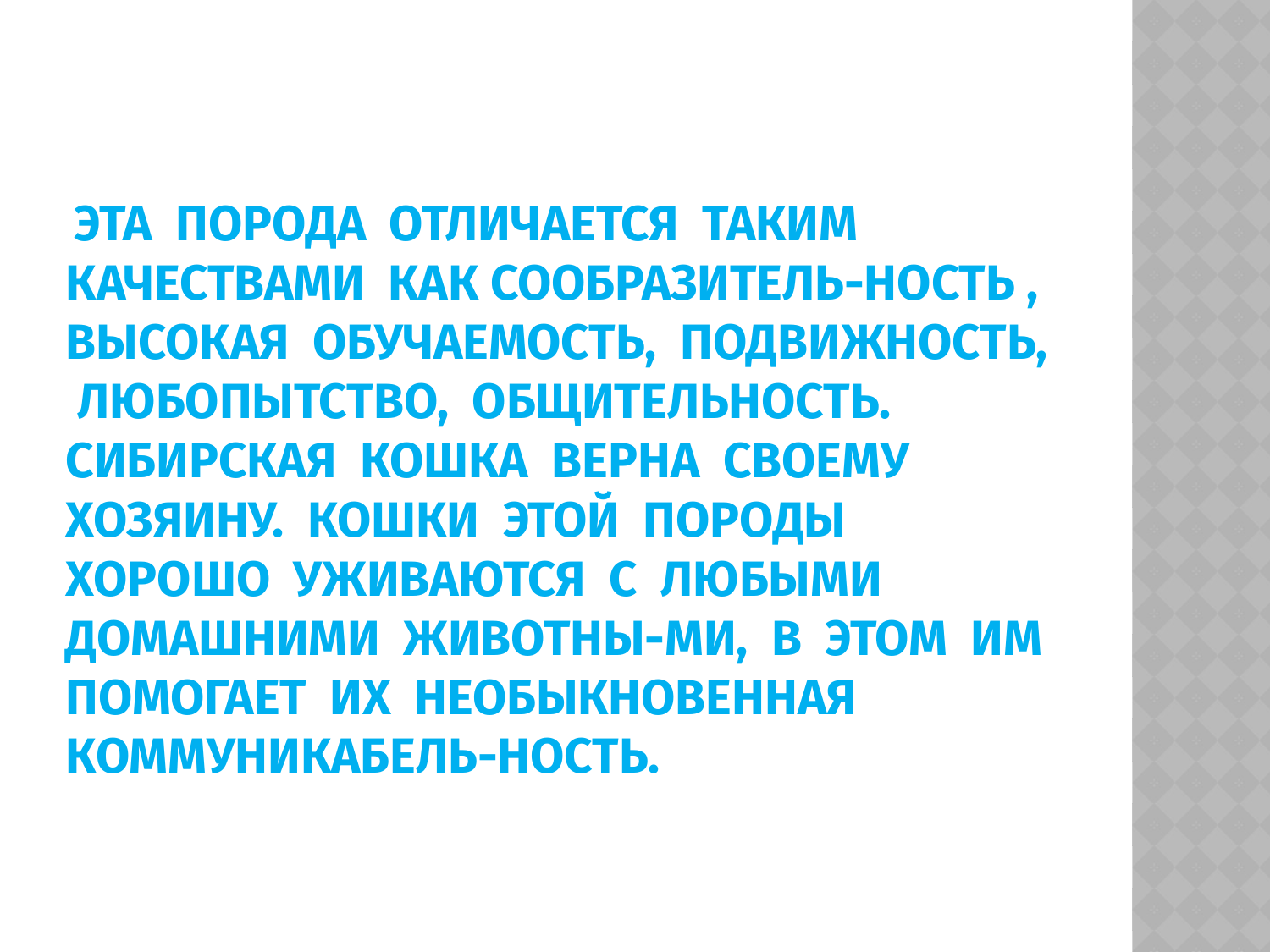

# Эта  порода  отличается  таким  качествами  как сообразитель-ность , высокая  обучаемость,  подвижность,  любопытство,  общительность.  Сибирская  кошка  верна  своему  хозяину.  Кошки  этой  породы  хорошо  уживаются  с  любыми  домашними  животны-ми,  в  этом  им  помогает  их  необыкновенная  коммуникабель-ность.